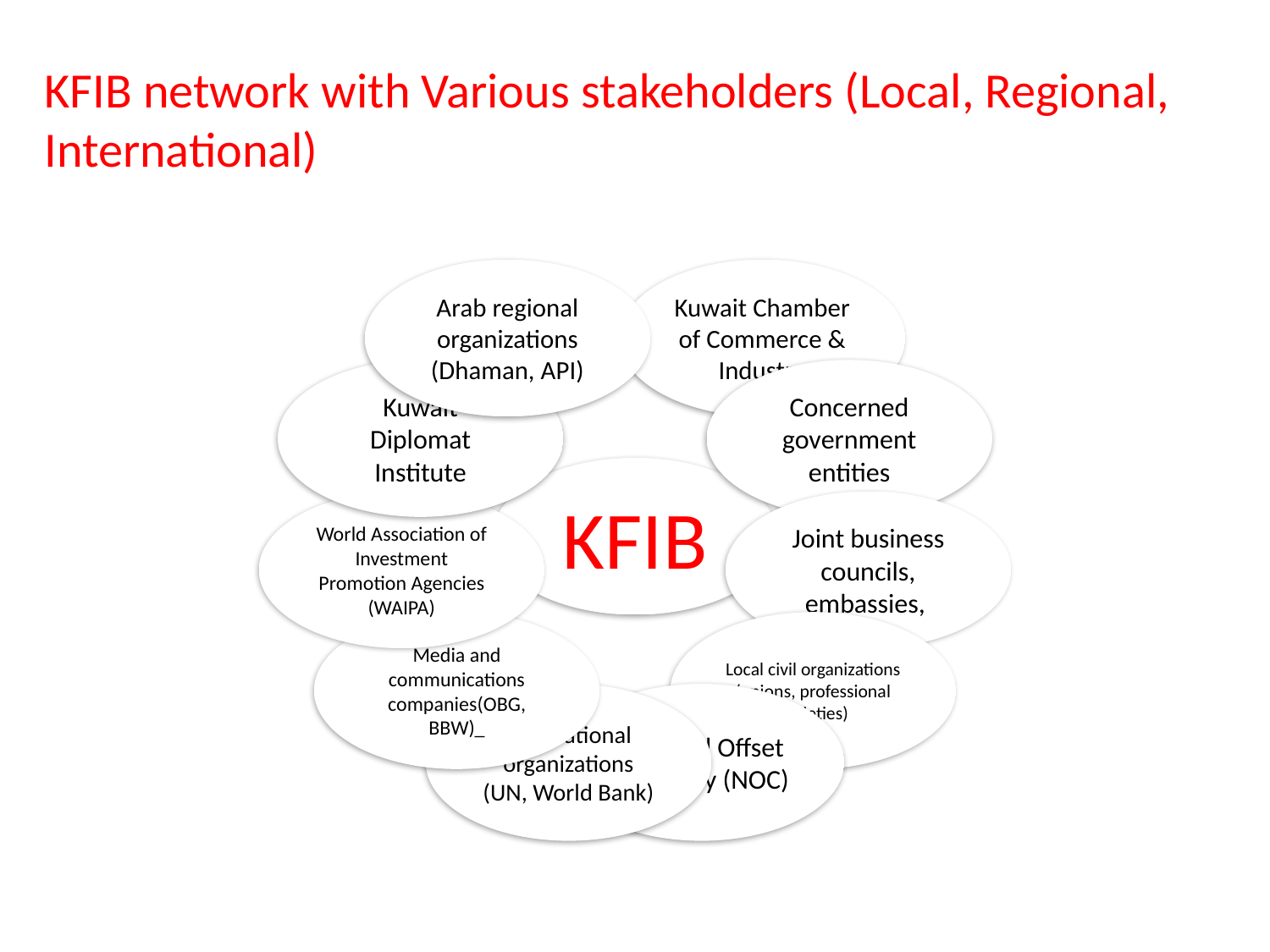

# KFIB network with Various stakeholders (Local, Regional, International)
KFIB
Kuwait Chamber of Commerce & Industry
Concerned government entities
Joint business councils, embassies,
Local civil organizations (unions, professional societies)
(UN, World Bank)
Media and communications companies(OBG, BBW)_
World Association of Investment Promotion Agencies (WAIPA)
Kuwait Diplomat Institute
Arab regional organizations
(Dhaman, API)